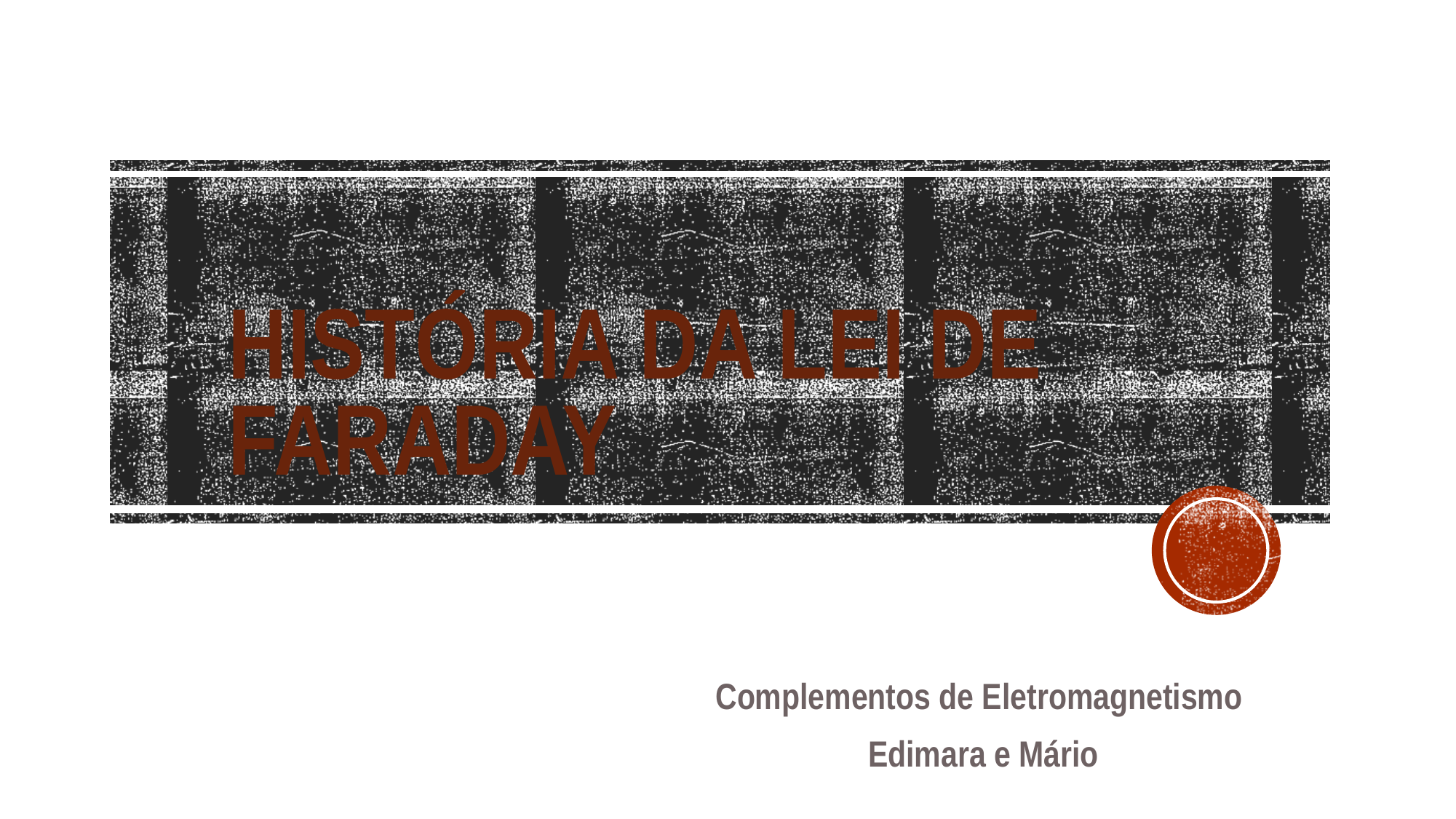

# História da Lei de Faraday
Complementos de Eletromagnetismo
 Edimara e Mário